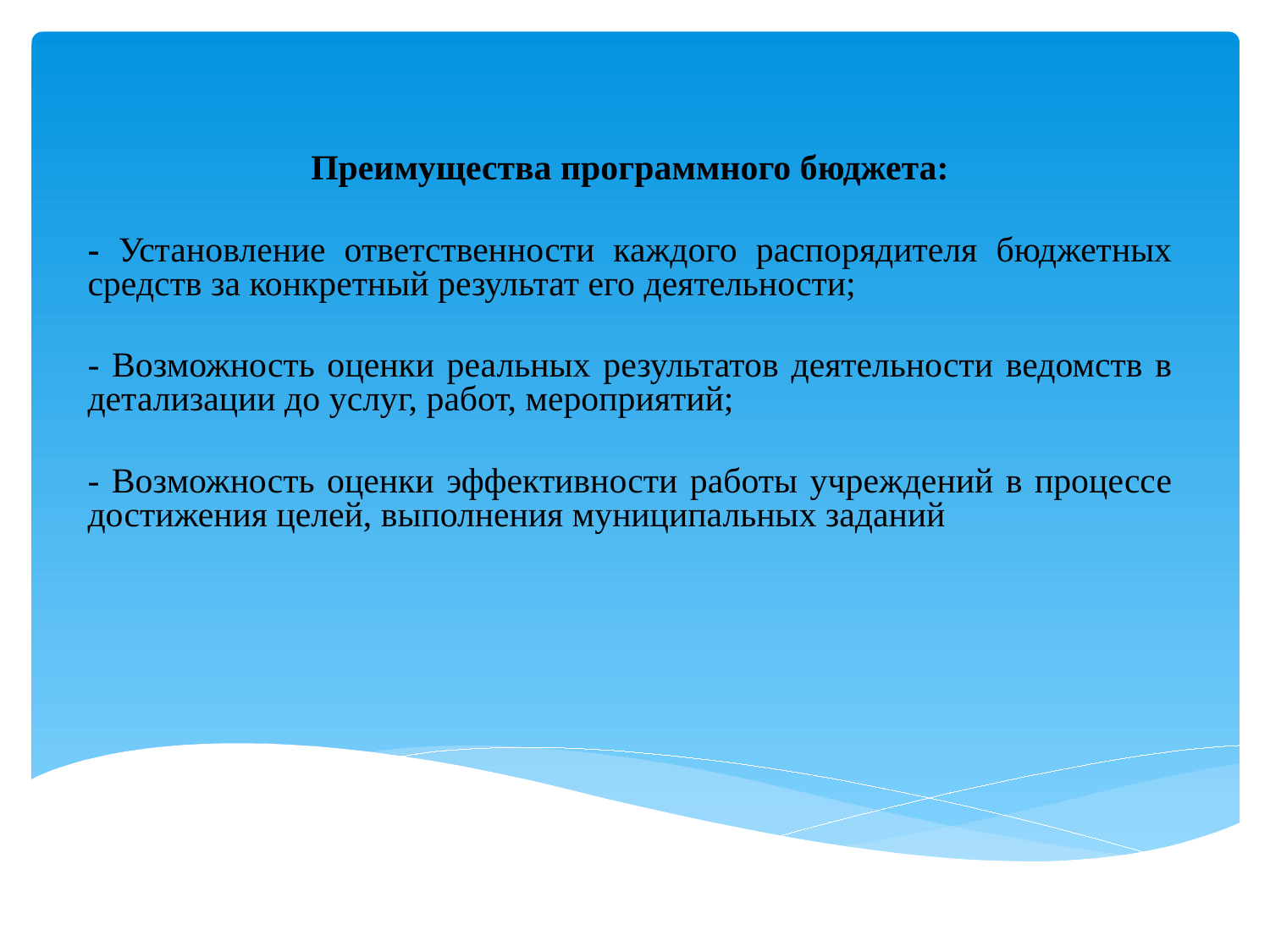

Преимущества программного бюджета:

- Установление ответственности каждого распорядителя бюджетных средств за конкретный результат его деятельности;

- Возможность оценки реальных результатов деятельности ведомств в детализации до услуг, работ, мероприятий;

- Возможность оценки эффективности работы учреждений в процессе достижения целей, выполнения муниципальных заданий